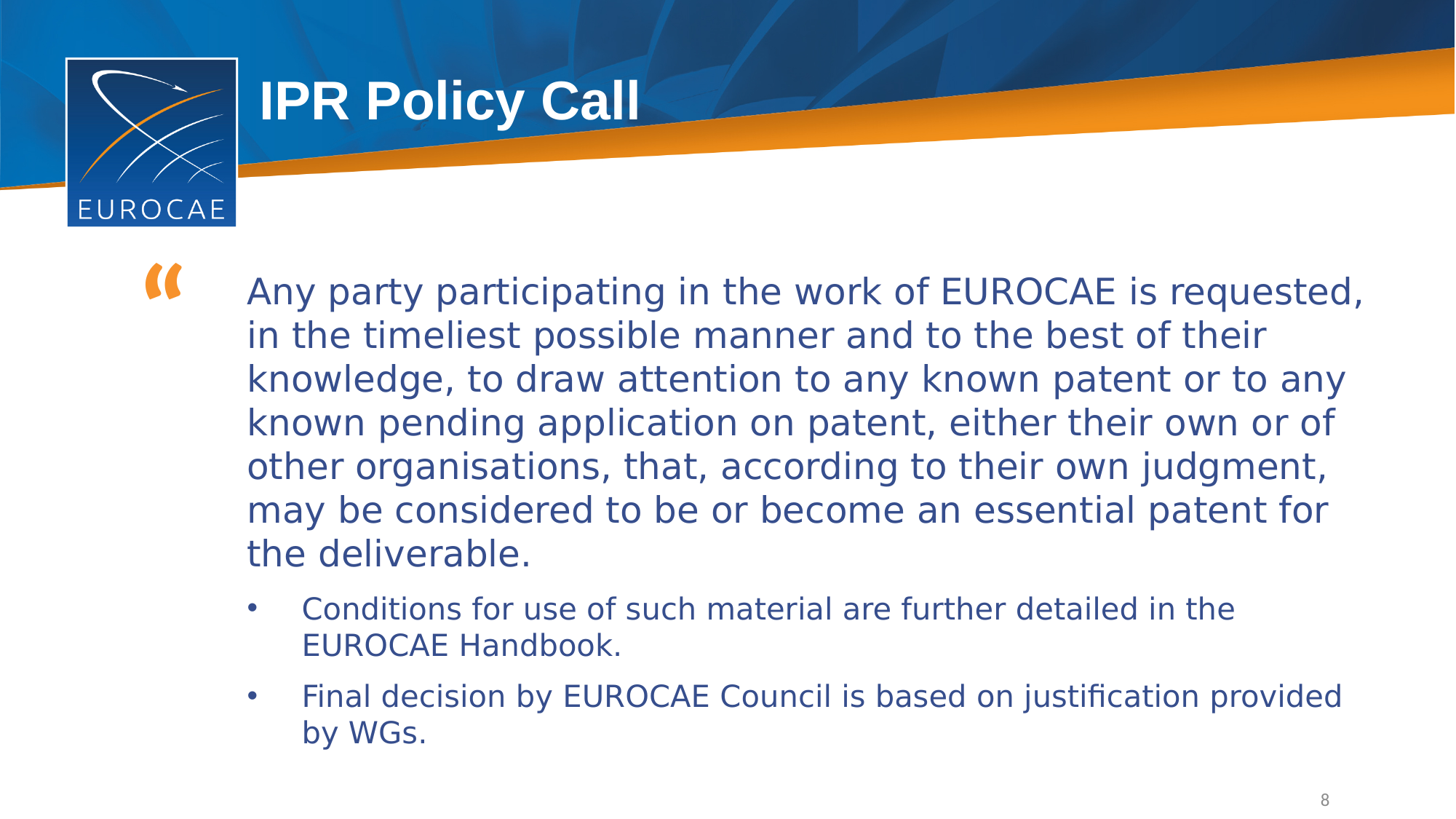

IPR Policy Call
“
Any party participating in the work of EUROCAE is requested, in the timeliest possible manner and to the best of their knowledge, to draw attention to any known patent or to any known pending application on patent, either their own or of other organisations, that, according to their own judgment, may be considered to be or become an essential patent for the deliverable.
Conditions for use of such material are further detailed in the EUROCAE Handbook.
Final decision by EUROCAE Council is based on justification provided by WGs.
8